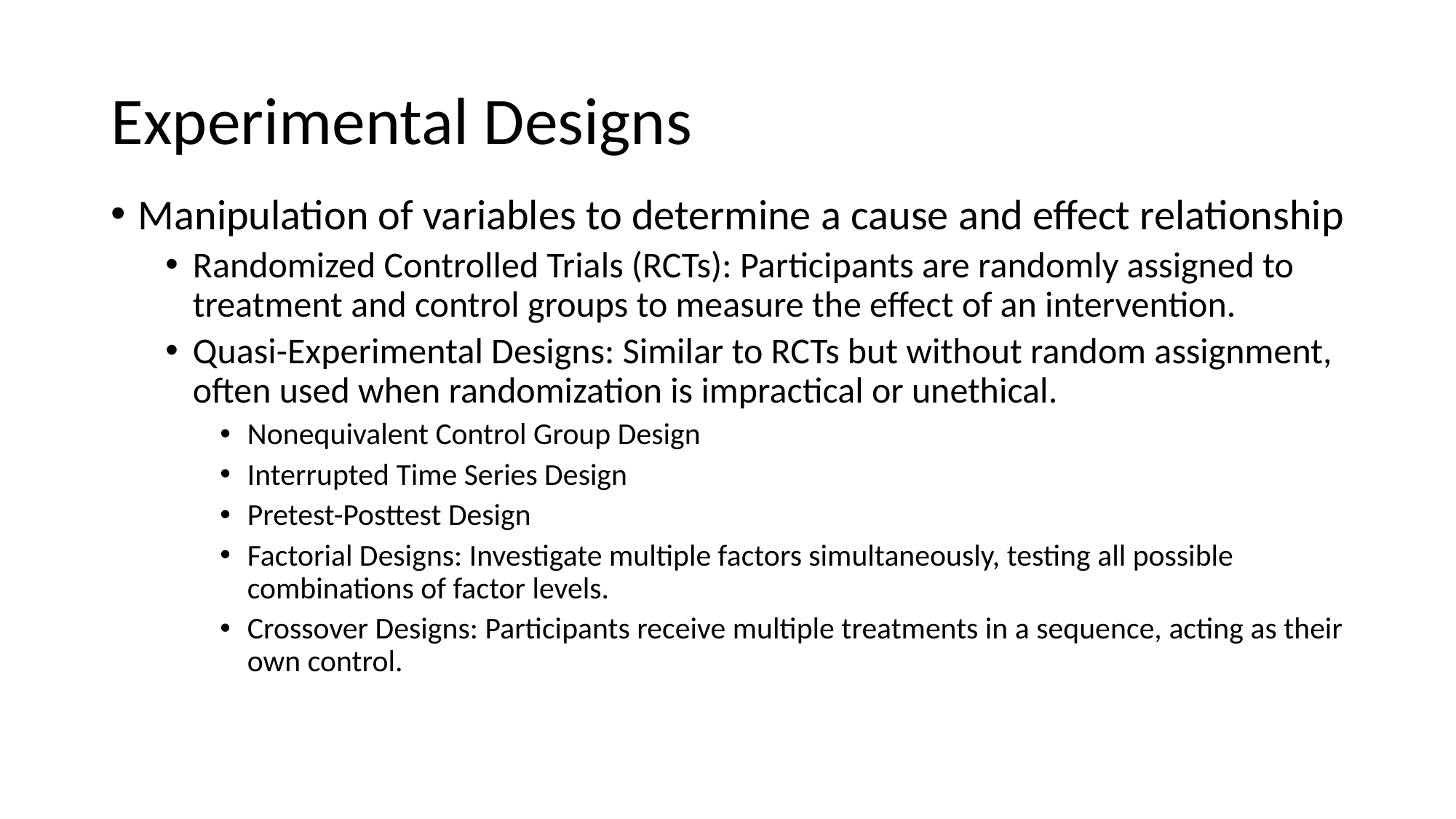

# Experimental Designs
Manipulation of variables to determine a cause and effect relationship
Randomized Controlled Trials (RCTs): Participants are randomly assigned to treatment and control groups to measure the effect of an intervention.
Quasi-Experimental Designs: Similar to RCTs but without random assignment, often used when randomization is impractical or unethical.
Nonequivalent Control Group Design
Interrupted Time Series Design
Pretest-Posttest Design
Factorial Designs: Investigate multiple factors simultaneously, testing all possible combinations of factor levels.
Crossover Designs: Participants receive multiple treatments in a sequence, acting as their own control.